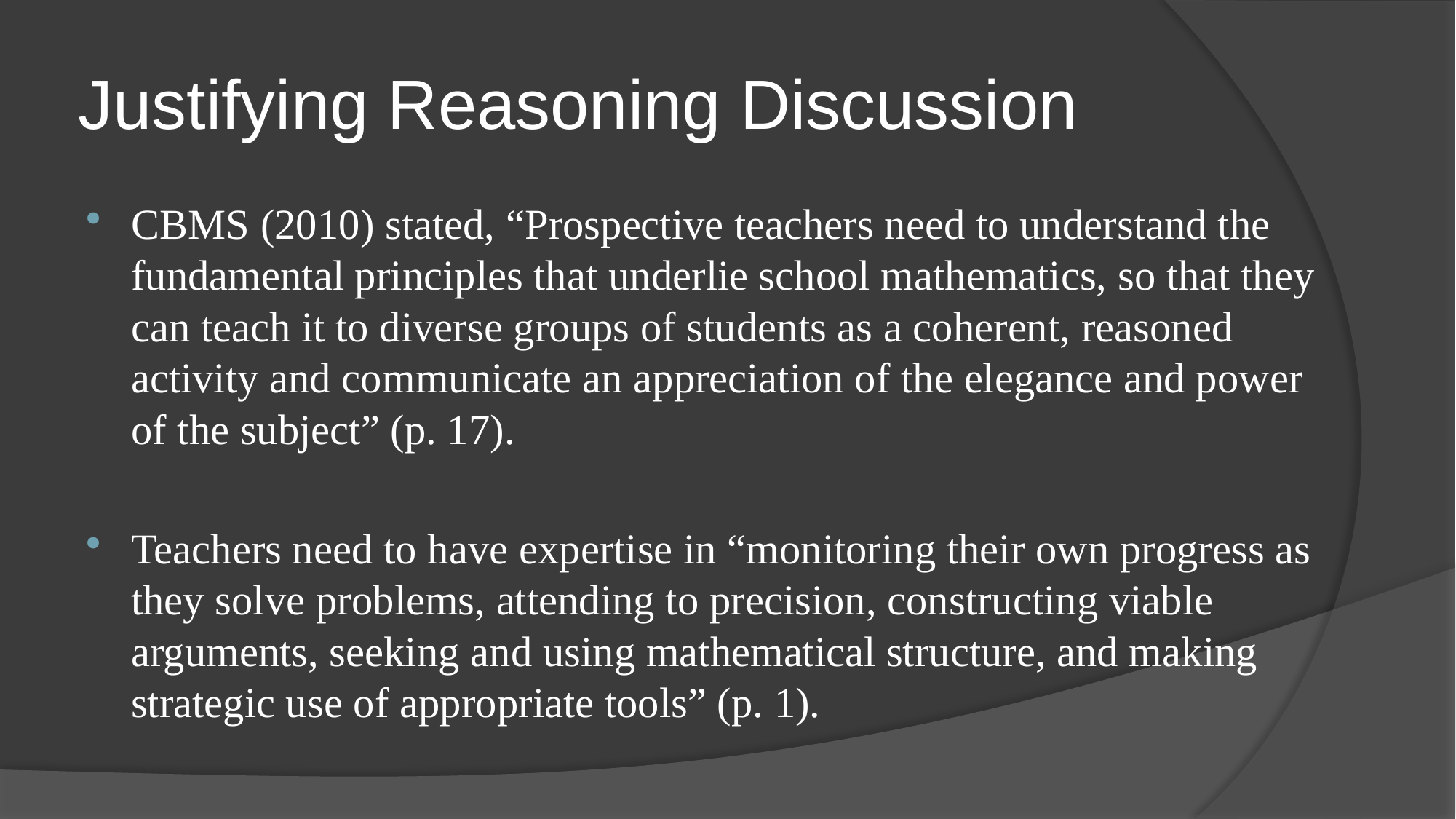

# Justifying Reasoning Discussion
CBMS (2010) stated, “Prospective teachers need to understand the fundamental principles that underlie school mathematics, so that they can teach it to diverse groups of students as a coherent, reasoned activity and communicate an appreciation of the elegance and power of the subject” (p. 17).

Teachers need to have expertise in “monitoring their own progress as they solve problems, attending to precision, constructing viable arguments, seeking and using mathematical structure, and making strategic use of appropriate tools” (p. 1).